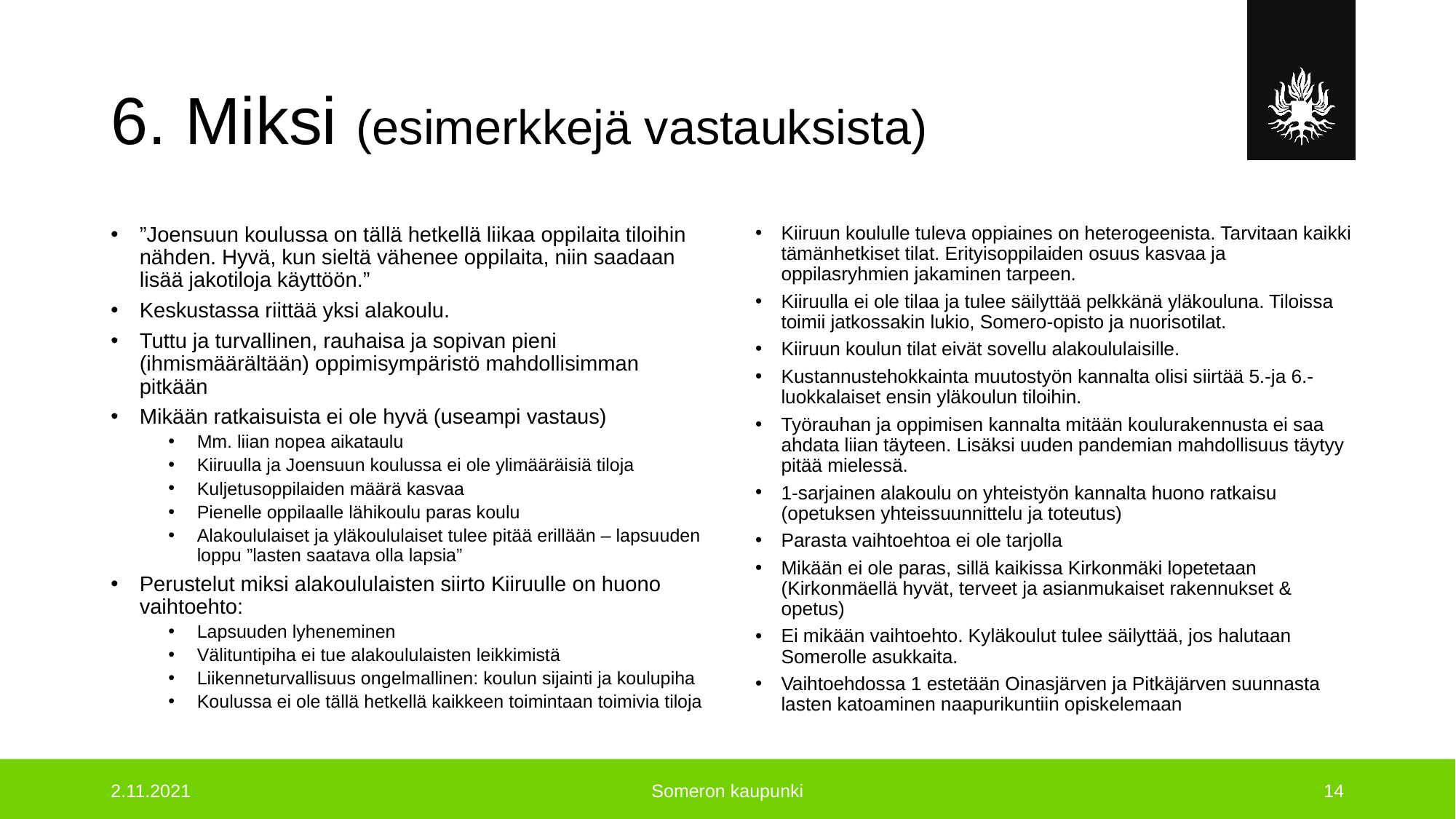

# 6. Miksi (esimerkkejä vastauksista)
”Joensuun koulussa on tällä hetkellä liikaa oppilaita tiloihin nähden. Hyvä, kun sieltä vähenee oppilaita, niin saadaan lisää jakotiloja käyttöön.”
Keskustassa riittää yksi alakoulu.
Tuttu ja turvallinen, rauhaisa ja sopivan pieni (ihmismäärältään) oppimisympäristö mahdollisimman pitkään
Mikään ratkaisuista ei ole hyvä (useampi vastaus)
Mm. liian nopea aikataulu
Kiiruulla ja Joensuun koulussa ei ole ylimääräisiä tiloja
Kuljetusoppilaiden määrä kasvaa
Pienelle oppilaalle lähikoulu paras koulu
Alakoululaiset ja yläkoululaiset tulee pitää erillään – lapsuuden loppu ”lasten saatava olla lapsia”
Perustelut miksi alakoululaisten siirto Kiiruulle on huono vaihtoehto:
Lapsuuden lyheneminen
Välituntipiha ei tue alakoululaisten leikkimistä
Liikenneturvallisuus ongelmallinen: koulun sijainti ja koulupiha
Koulussa ei ole tällä hetkellä kaikkeen toimintaan toimivia tiloja

Kiiruun koululle tuleva oppiaines on heterogeenista. Tarvitaan kaikki tämänhetkiset tilat. Erityisoppilaiden osuus kasvaa ja oppilasryhmien jakaminen tarpeen.
Kiiruulla ei ole tilaa ja tulee säilyttää pelkkänä yläkouluna. Tiloissa toimii jatkossakin lukio, Somero-opisto ja nuorisotilat.
Kiiruun koulun tilat eivät sovellu alakoululaisille.
Kustannustehokkainta muutostyön kannalta olisi siirtää 5.-ja 6.-luokkalaiset ensin yläkoulun tiloihin.
Työrauhan ja oppimisen kannalta mitään koulurakennusta ei saa ahdata liian täyteen. Lisäksi uuden pandemian mahdollisuus täytyy pitää mielessä.
1-sarjainen alakoulu on yhteistyön kannalta huono ratkaisu (opetuksen yhteissuunnittelu ja toteutus)
Parasta vaihtoehtoa ei ole tarjolla
Mikään ei ole paras, sillä kaikissa Kirkonmäki lopetetaan (Kirkonmäellä hyvät, terveet ja asianmukaiset rakennukset & opetus)
Ei mikään vaihtoehto. Kyläkoulut tulee säilyttää, jos halutaan Somerolle asukkaita.
Vaihtoehdossa 1 estetään Oinasjärven ja Pitkäjärven suunnasta lasten katoaminen naapurikuntiin opiskelemaan